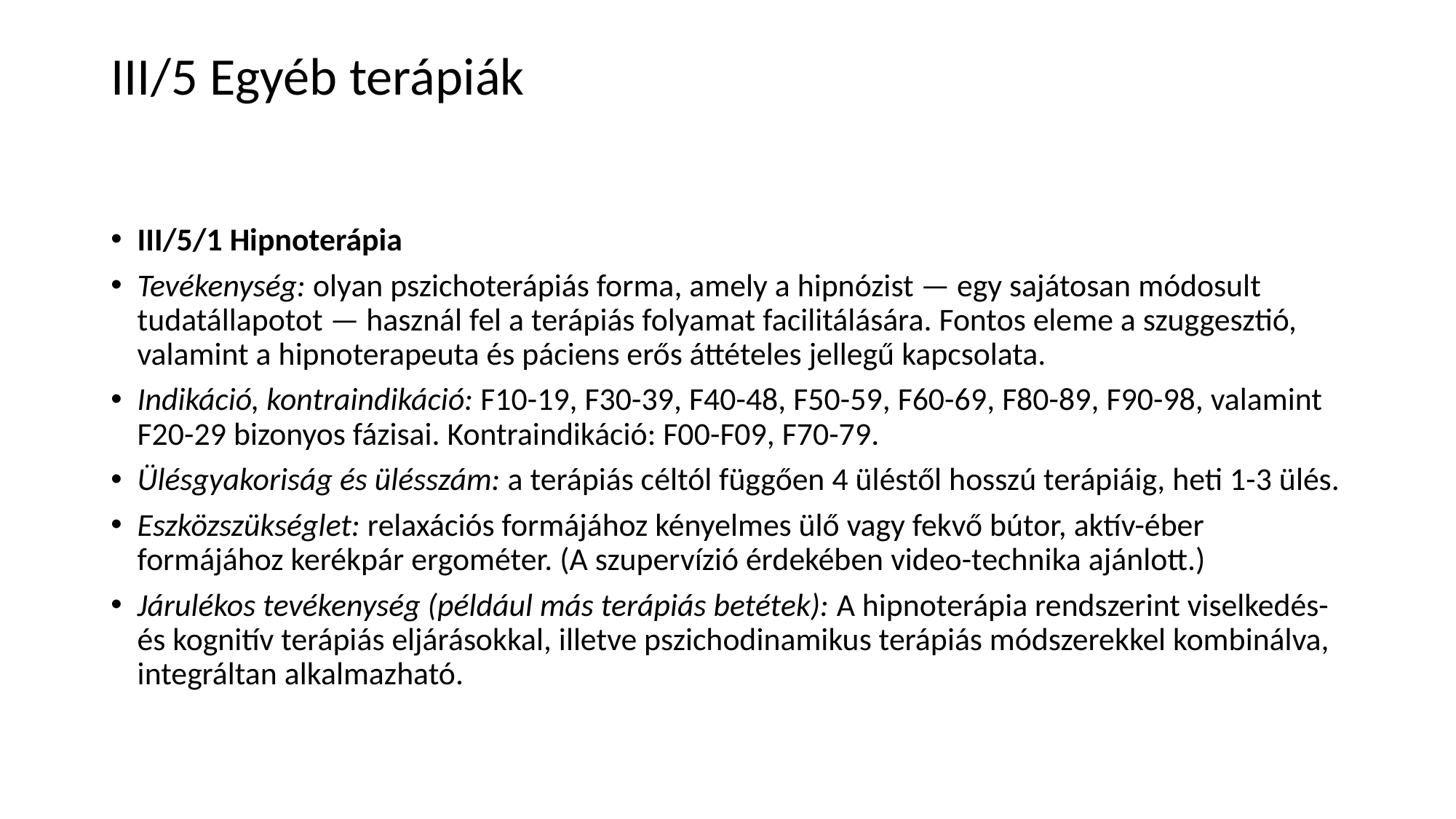

# III/5 Egyéb terápiák
III/5/1 Hipnoterápia
Tevékenység: olyan pszichoterápiás forma, amely a hipnózist — egy sajátosan módosult tudatállapotot — használ fel a terápiás folyamat facilitálására. Fontos eleme a szuggesztió, valamint a hipnoterapeuta és páciens erős áttételes jellegű kapcsolata.
Indikáció, kontraindikáció: F10-19, F30-39, F40-48, F50-59, F60-69, F80-89, F90-98, valamint F20-29 bizonyos fázisai. Kontraindikáció: F00-F09, F70-79.
Ülésgyakoriság és ülésszám: a terápiás céltól függően 4 üléstől hosszú terápiáig, heti 1-3 ülés.
Eszközszükséglet: relaxációs formájához kényelmes ülő vagy fekvő bútor, aktív-éber formájához kerékpár ergométer. (A szupervízió érdekében video-technika ajánlott.)
Járulékos tevékenység (például más terápiás betétek): A hipnoterápia rendszerint viselkedés- és kognitív terápiás eljárásokkal, illetve pszichodinamikus terápiás módszerekkel kombinálva, integráltan alkalmazható.